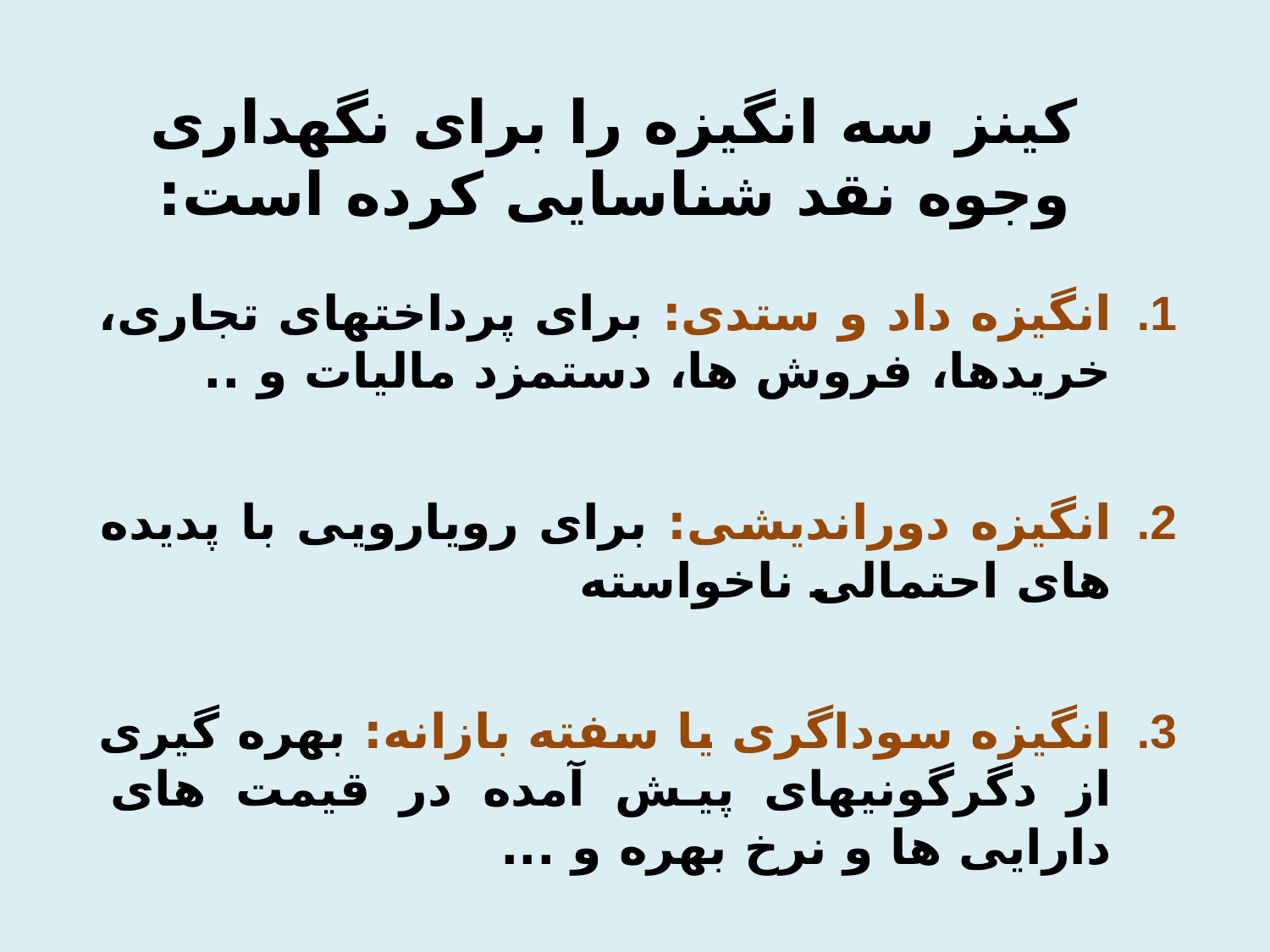

# کینز سه انگیزه را برای نگهداری وجوه نقد شناسایی کرده است:
انگیزه داد و ستدی: برای پرداختهای تجاری، خریدها، فروش ها، دستمزد مالیات و ..

انگیزه دوراندیشی: برای رویارویی با پدیده های احتمالی ناخواسته

انگیزه سوداگری یا سفته بازانه: بهره گیری از دگرگونیهای پیش آمده در قیمت های دارایی ها و نرخ بهره و ...